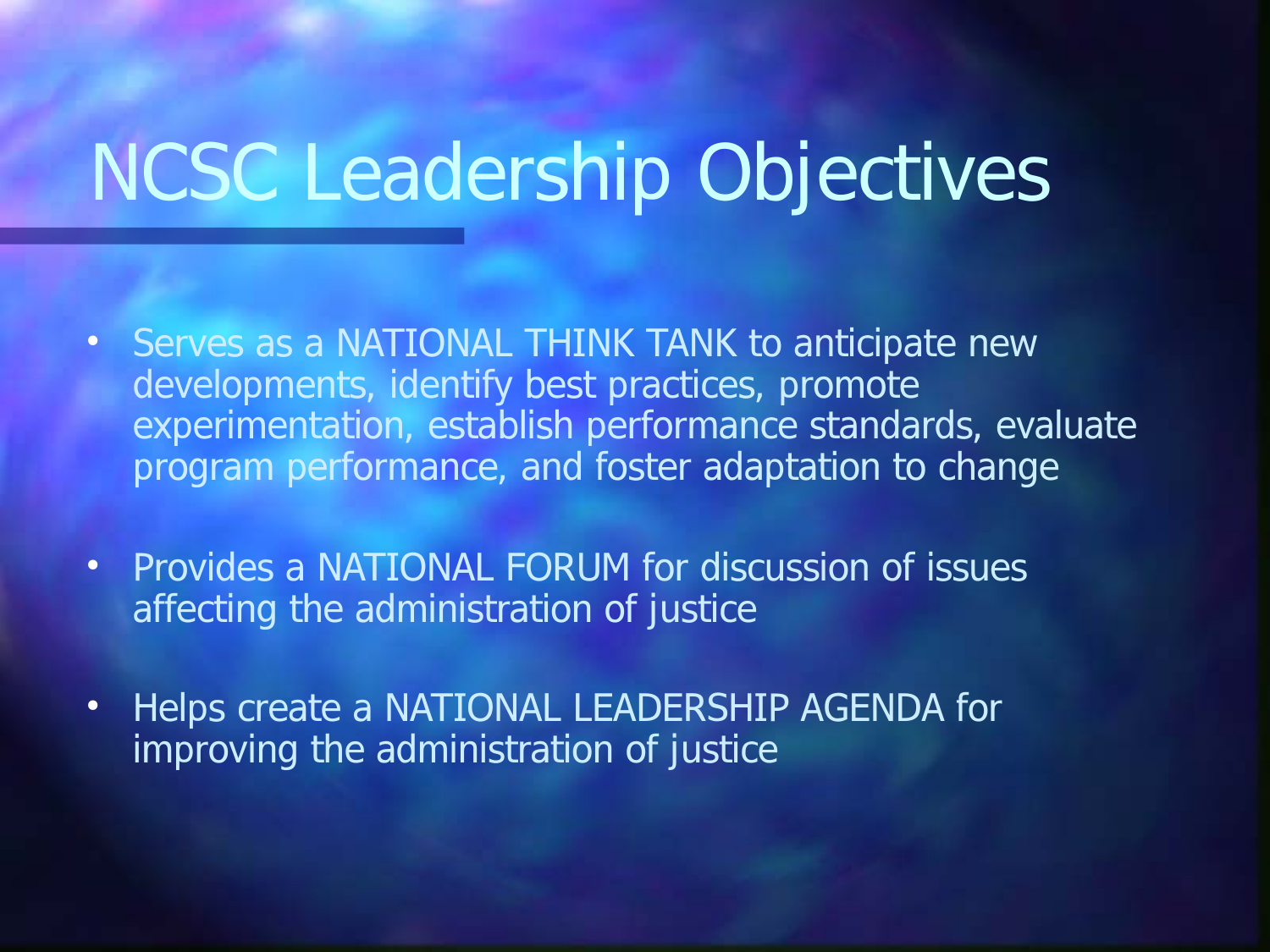

# NCSC Leadership Objectives
Serves as a NATIONAL THINK TANK to anticipate new developments, identify best practices, promote experimentation, establish performance standards, evaluate program performance, and foster adaptation to change

Provides a NATIONAL FORUM for discussion of issues affecting the administration of justice

Helps create a NATIONAL LEADERSHIP AGENDA for improving the administration of justice